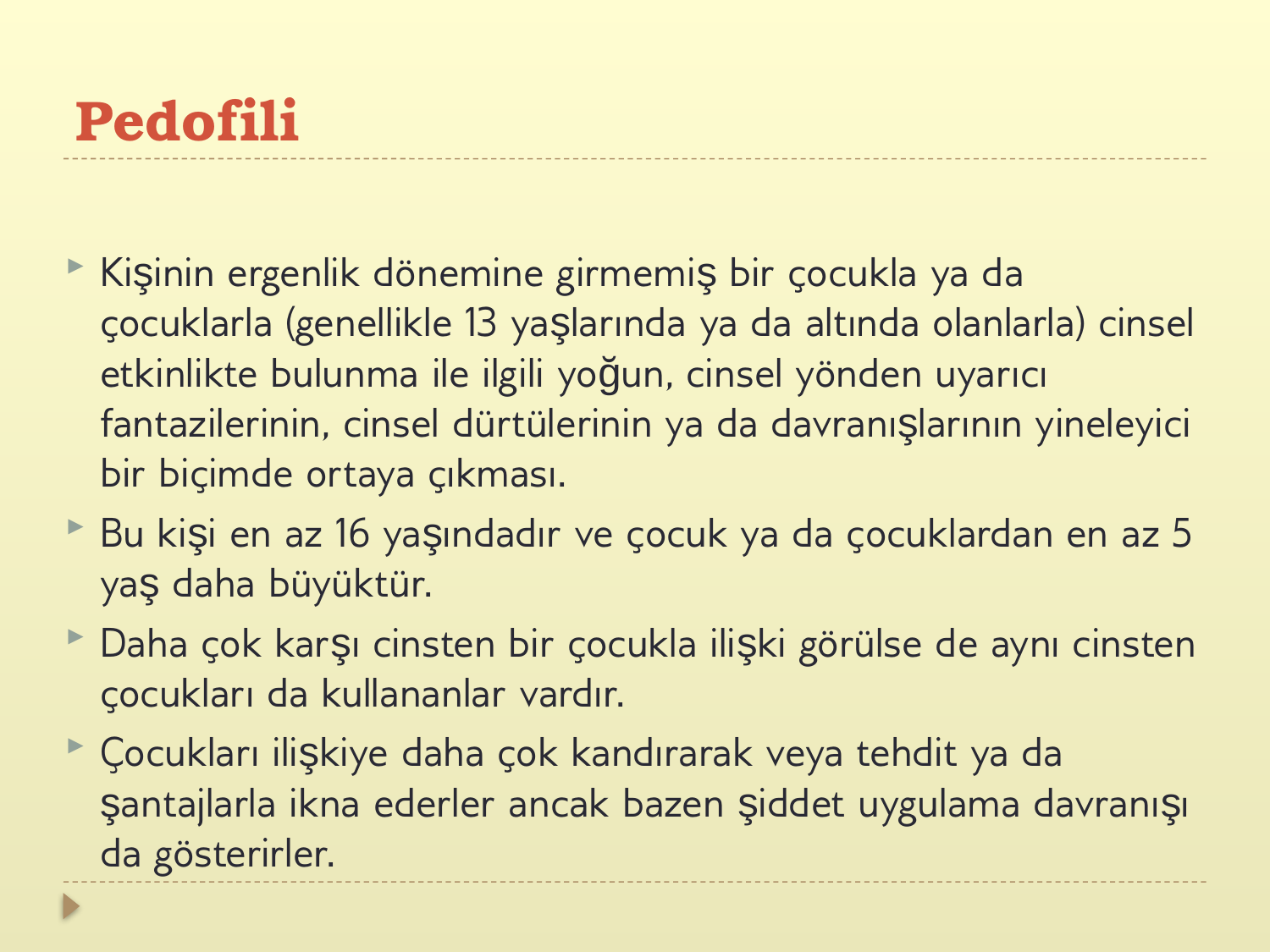

# Pedofili
Kişinin ergenlik dönemine girmemiş bir çocukla ya da çocuklarla (genellikle 13 yaşlarında ya da altında olanlarla) cinsel etkinlikte bulunma ile ilgili yoğun, cinsel yönden uyarıcı fantazilerinin, cinsel dürtülerinin ya da davranışlarının yineleyici bir biçimde ortaya çıkması.
Bu kişi en az 16 yaşındadır ve çocuk ya da çocuklardan en az 5 yaş daha büyüktür.
Daha çok karşı cinsten bir çocukla ilişki görülse de aynı cinsten çocukları da kullananlar vardır.
Çocukları ilişkiye daha çok kandırarak veya tehdit ya da şantajlarla ikna ederler ancak bazen şiddet uygulama davranışı da gösterirler.